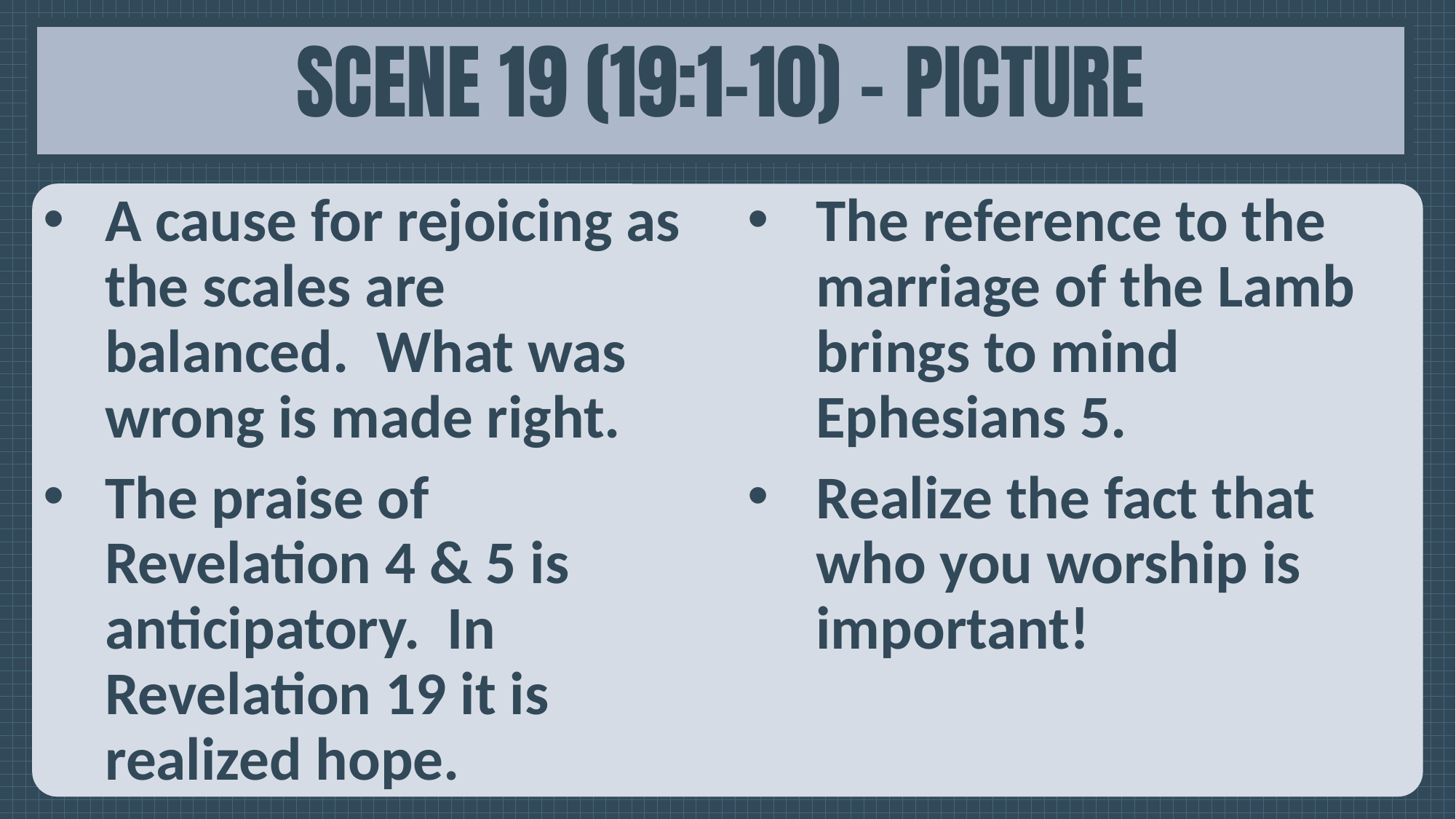

# Scene 19 (19:1-10) - Picture
A cause for rejoicing as the scales are balanced.  What was wrong is made right.
The praise of Revelation 4 & 5 is anticipatory.  In Revelation 19 it is realized hope.

The reference to the marriage of the Lamb brings to mind Ephesians 5.
Realize the fact that who you worship is important!